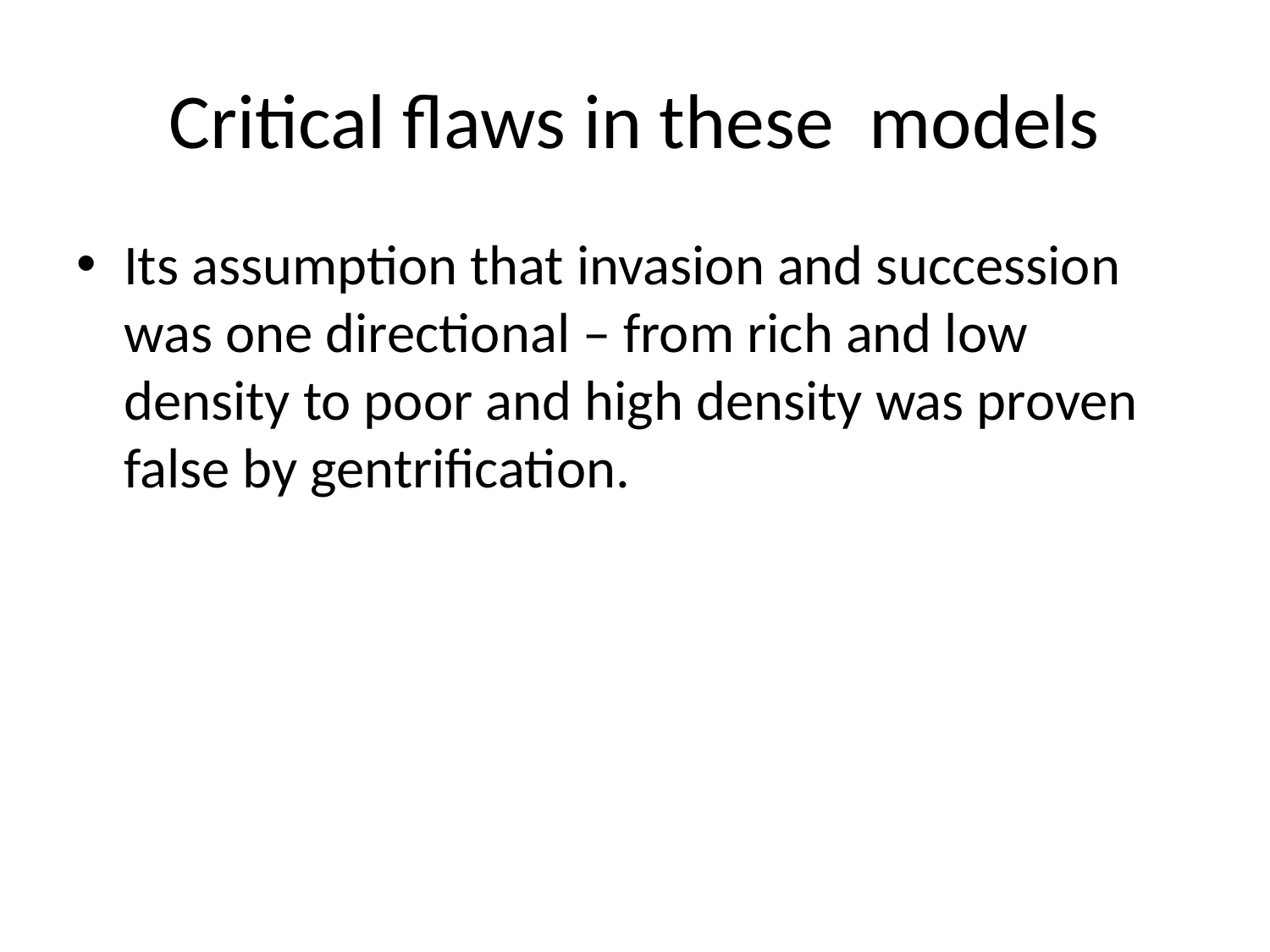

# Critical flaws in these  models
Its assumption that invasion and succession was one directional – from rich and low density to poor and high density was proven false by gentrification.